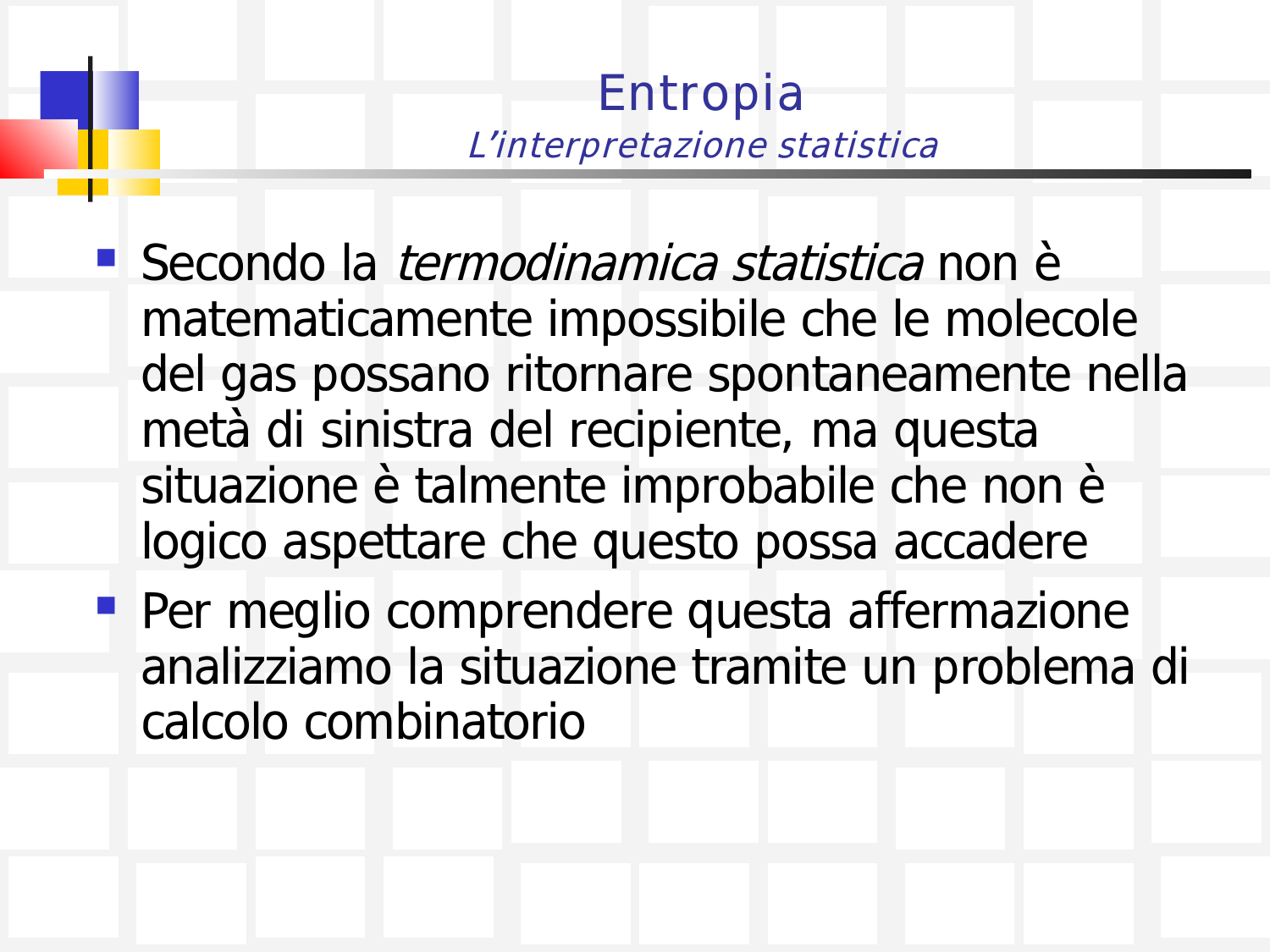

# Entropia L’interpretazione statistica
Secondo la termodinamica statistica non è matematicamente impossibile che le molecole del gas possano ritornare spontaneamente nella metà di sinistra del recipiente, ma questa situazione è talmente improbabile che non è logico aspettare che questo possa accadere
Per meglio comprendere questa affermazione analizziamo la situazione tramite un problema di calcolo combinatorio